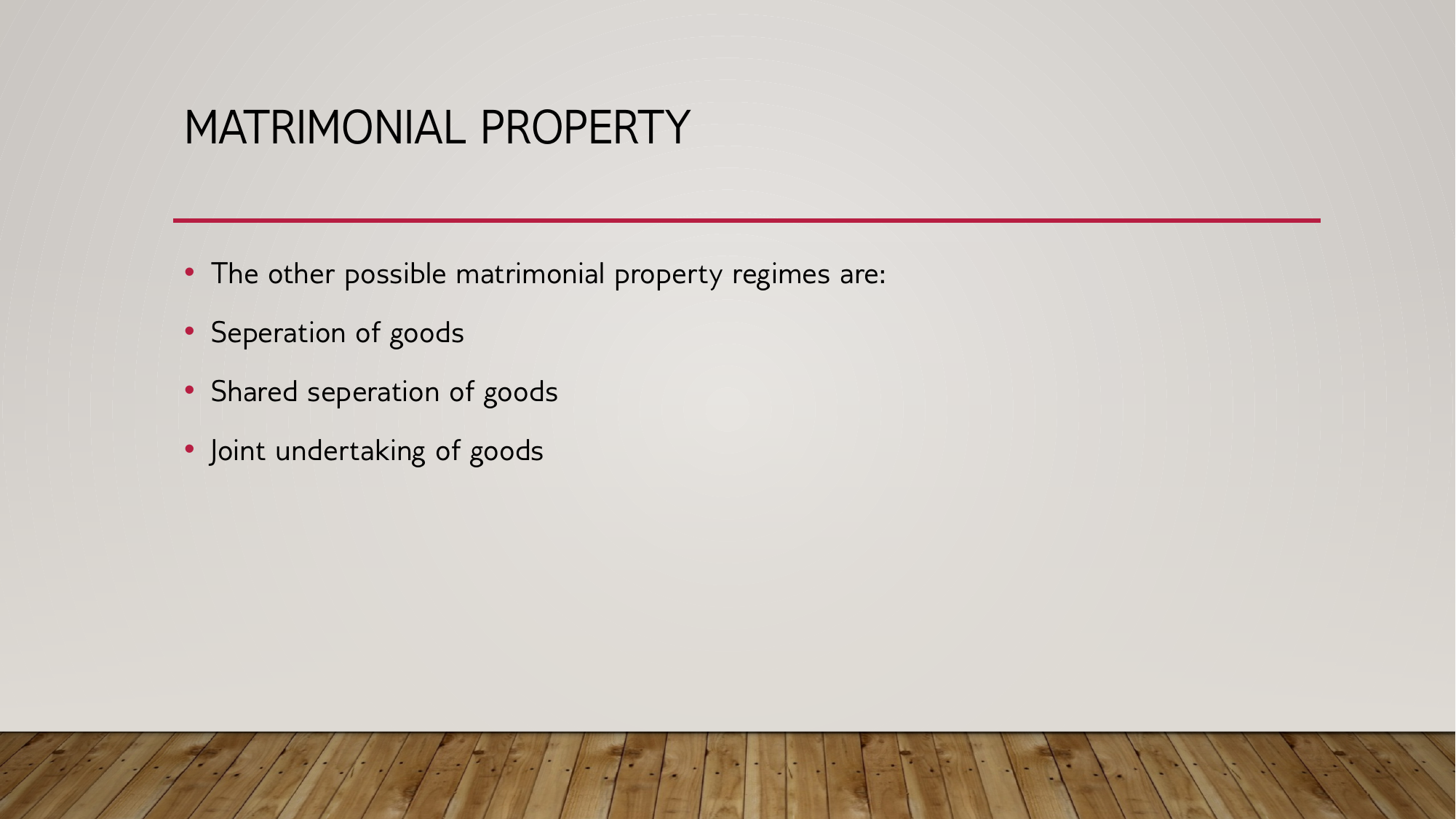

# Matrımonıal property
The other possible matrimonial property regimes are:
Seperation of goods
Shared seperation of goods
Joint undertaking of goods